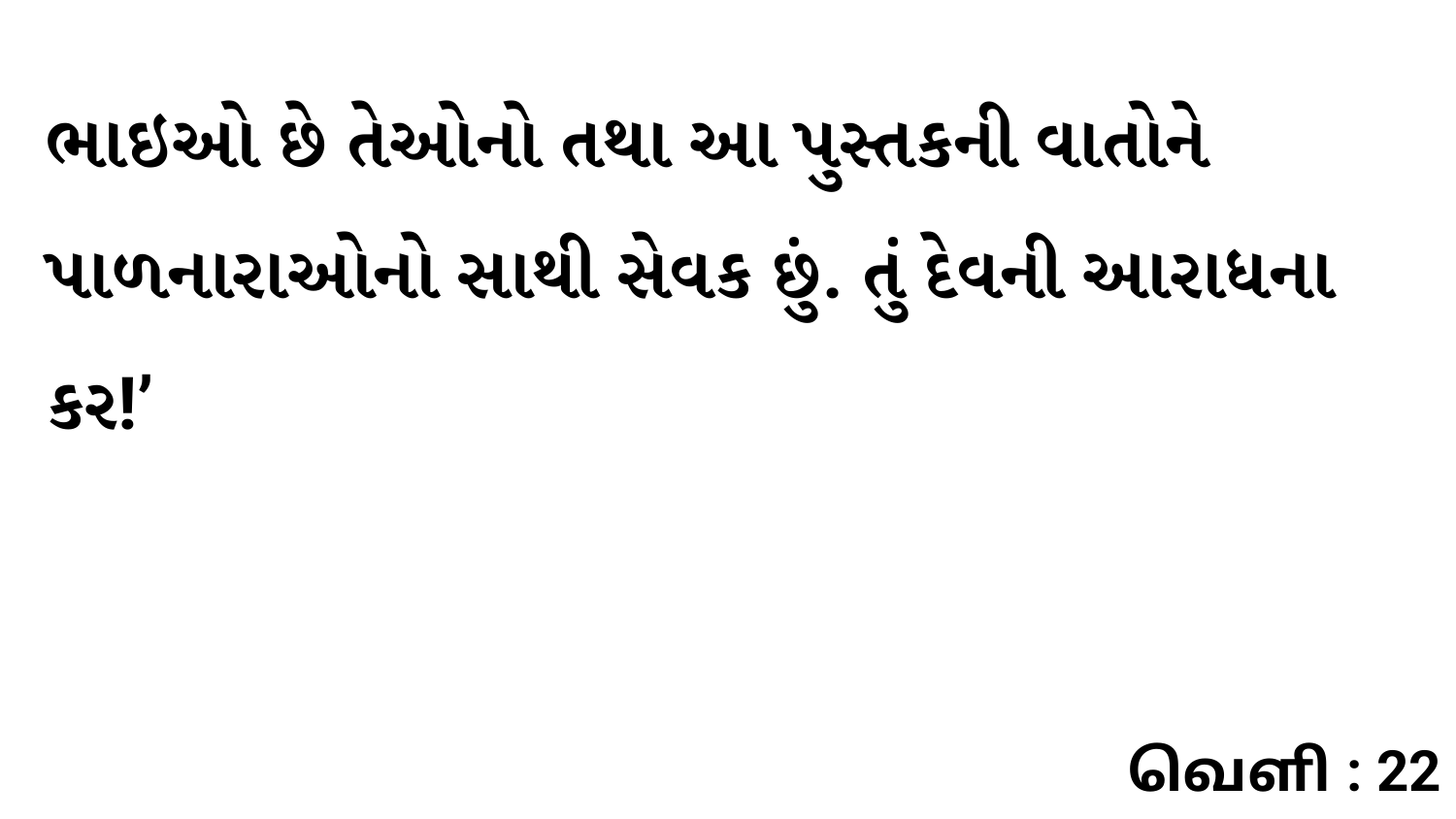

ભાઇઓ છે તેઓનો તથા આ પુસ્તકની વાતોને પાળનારાઓનો સાથી સેવક છું. તું દેવની આરાધના કર!’
வெளி : 22